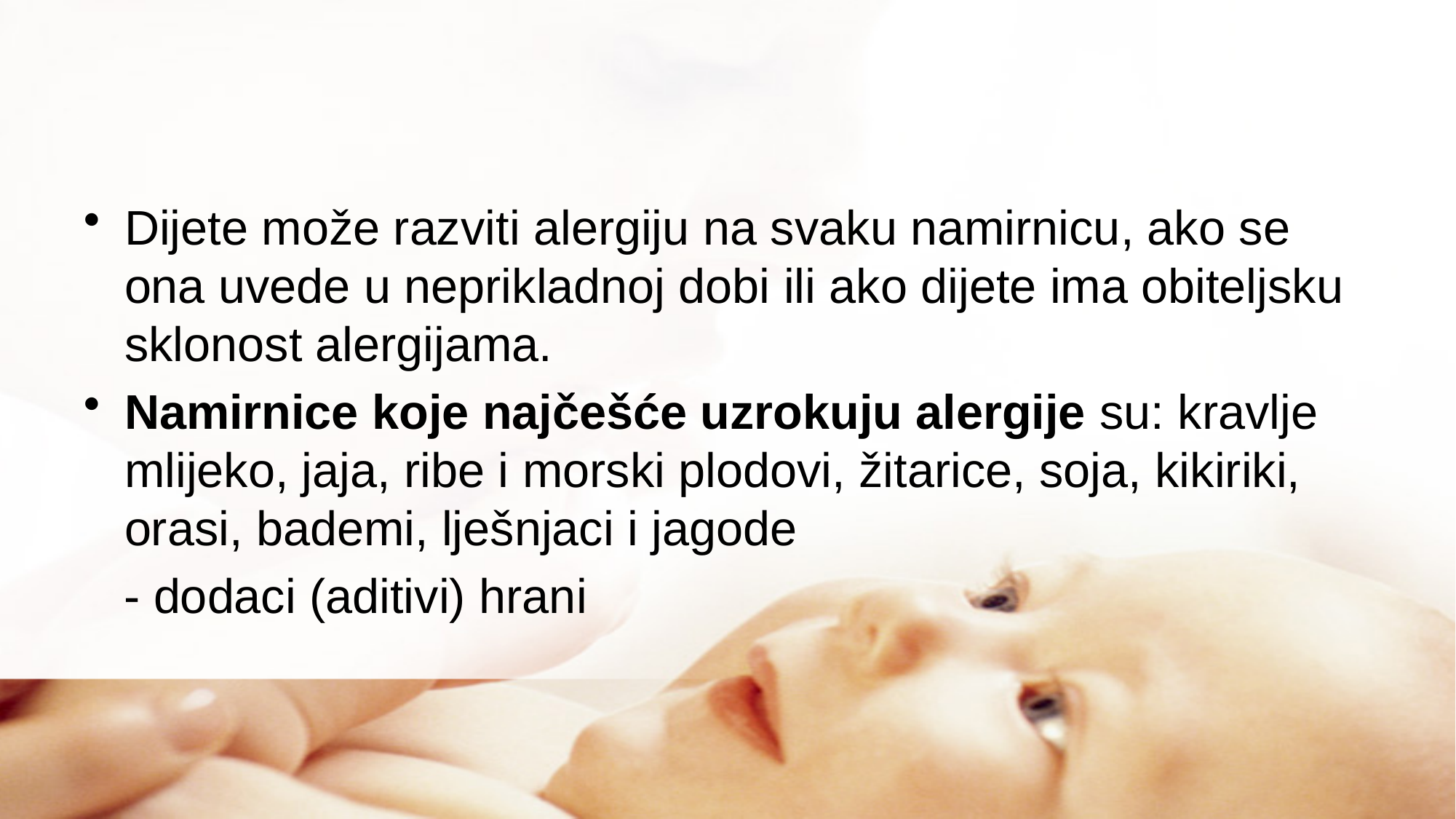

#
Dijete može razviti alergiju na svaku namirnicu, ako se ona uvede u neprikladnoj dobi ili ako dijete ima obiteljsku sklonost alergijama.
Namirnice koje najčešće uzrokuju alergije su: kravlje mlijeko, jaja, ribe i morski plodovi, žitarice, soja, kikiriki, orasi, bademi, lješnjaci i jagode
   - dodaci (aditivi) hrani